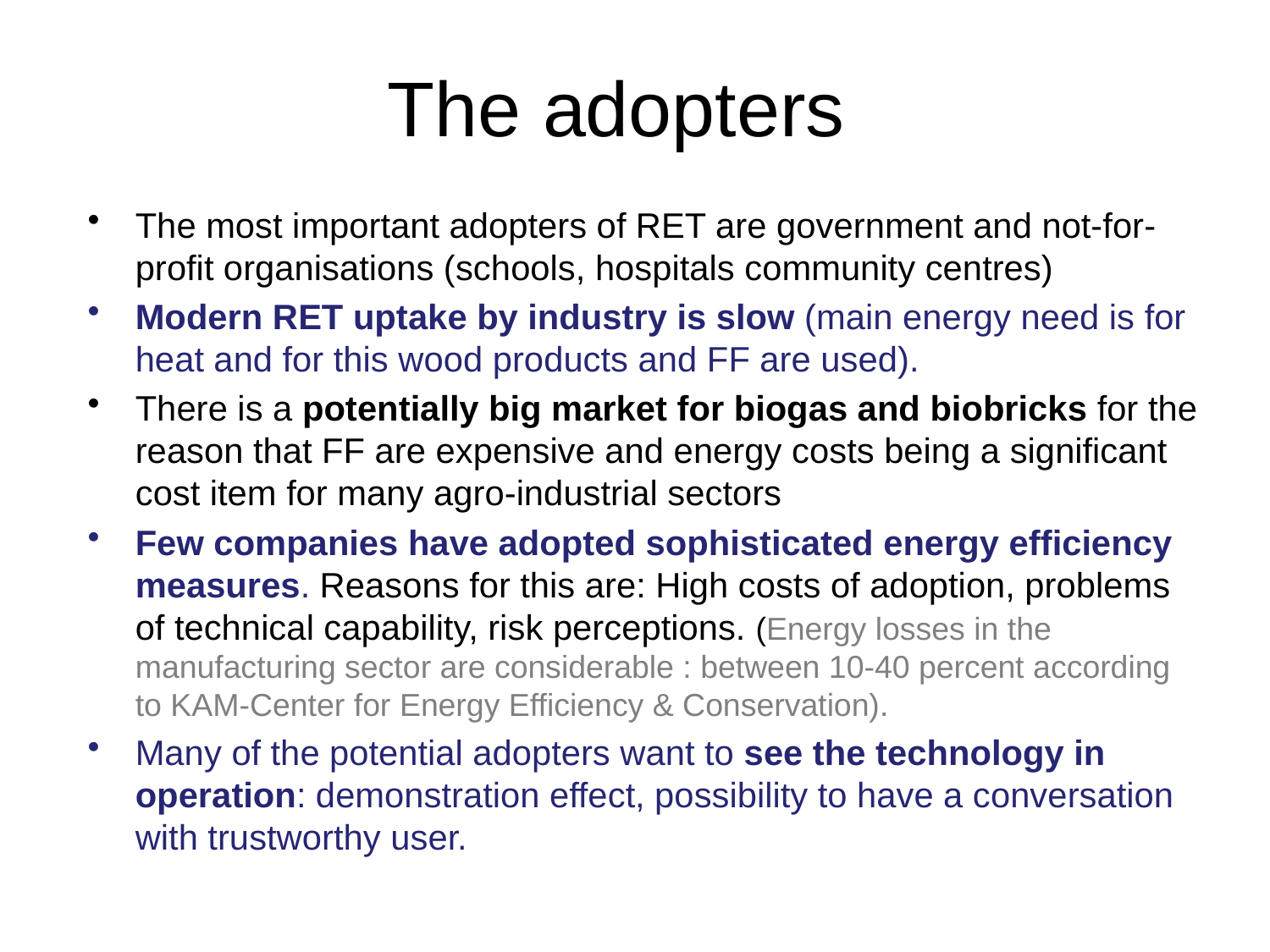

# The adopters
The most important adopters of RET are government and not-for-profit organisations (schools, hospitals community centres)
Modern RET uptake by industry is slow (main energy need is for heat and for this wood products and FF are used).
There is a potentially big market for biogas and biobricks for the reason that FF are expensive and energy costs being a significant cost item for many agro-industrial sectors
Few companies have adopted sophisticated energy efficiency measures. Reasons for this are: High costs of adoption, problems of technical capability, risk perceptions. (Energy losses in the manufacturing sector are considerable : between 10-40 percent according to KAM-Center for Energy Efficiency & Conservation).
Many of the potential adopters want to see the technology in operation: demonstration effect, possibility to have a conversation with trustworthy user.